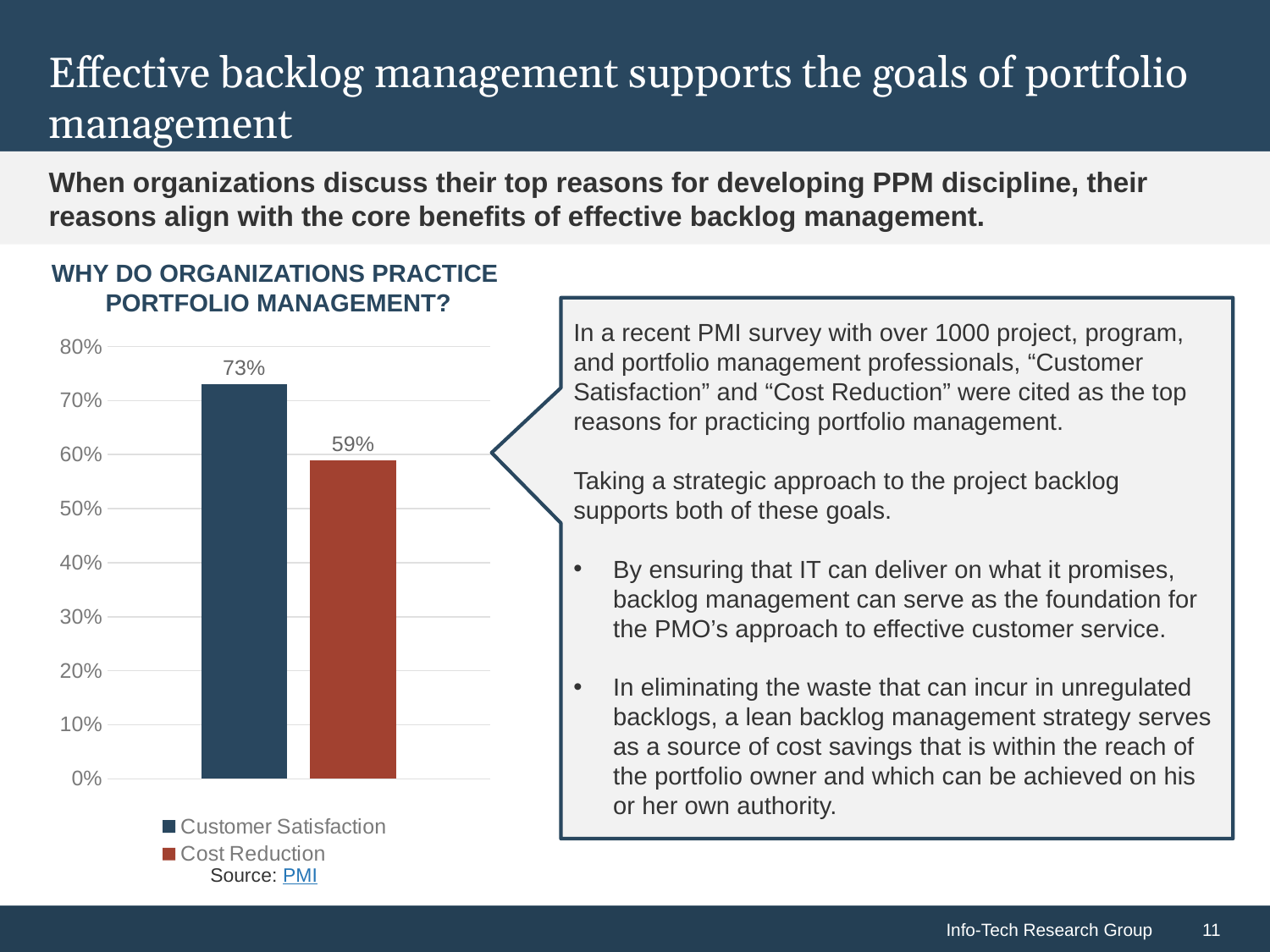

# Effective backlog management supports the goals of portfolio management
When organizations discuss their top reasons for developing PPM discipline, their reasons align with the core benefits of effective backlog management.
WHY DO ORGANIZATIONS PRACTICE
 PORTFOLIO MANAGEMENT?
In a recent PMI survey with over 1000 project, program, and portfolio management professionals, “Customer Satisfaction” and “Cost Reduction” were cited as the top reasons for practicing portfolio management.

Taking a strategic approach to the project backlog supports both of these goals.

By ensuring that IT can deliver on what it promises, backlog management can serve as the foundation for the PMO’s approach to effective customer service.

In eliminating the waste that can incur in unregulated backlogs, a lean backlog management strategy serves as a source of cost savings that is within the reach of the portfolio owner and which can be achieved on his or her own authority.

### Chart

| Category | Customer Satisfaction | Cost Reduction |
|---|---|---|
| Category 1 | 0.73 | 0.59 |
Source: PMI